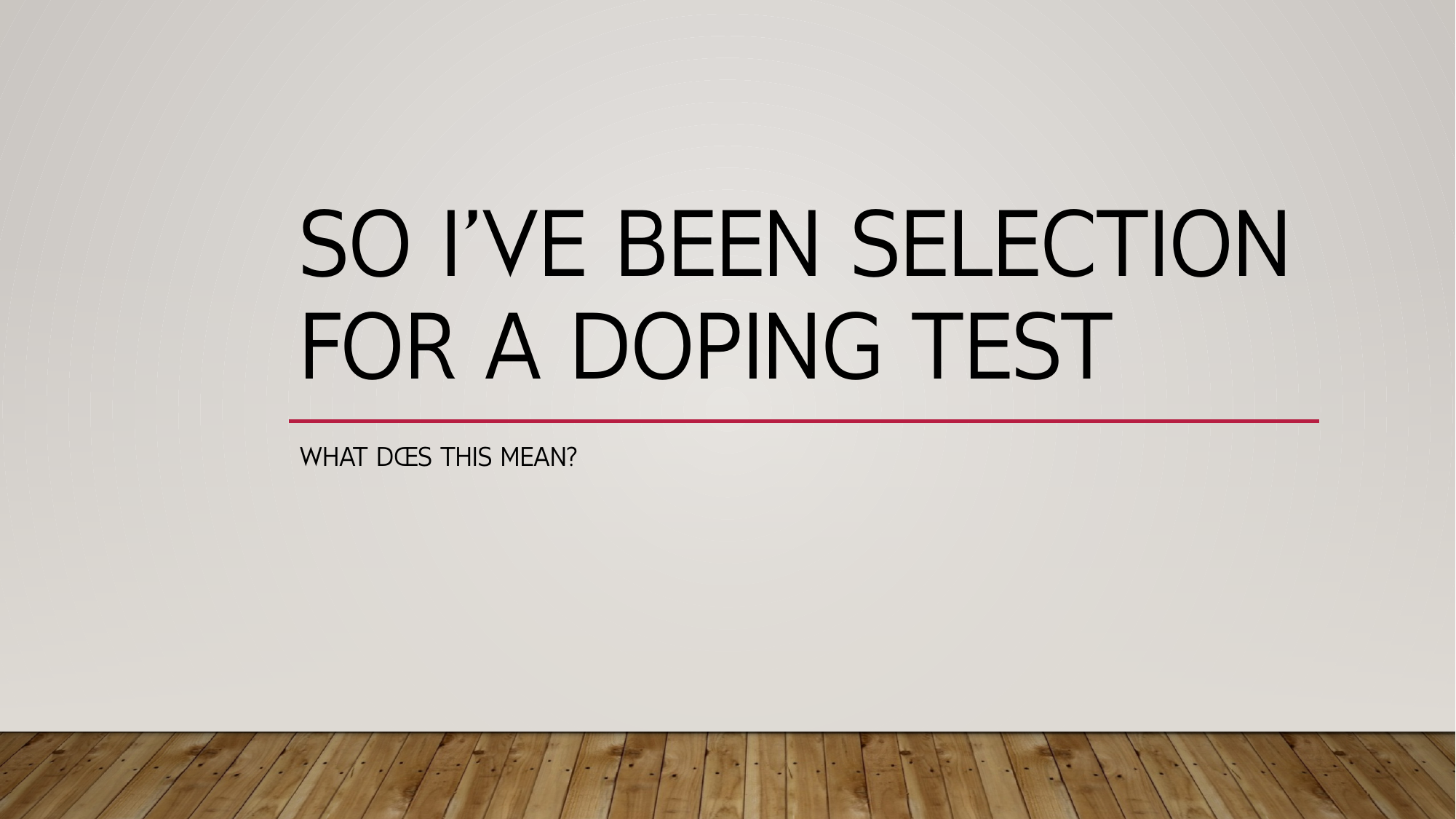

# So I’ve been selection for a doping test
What does this mean?